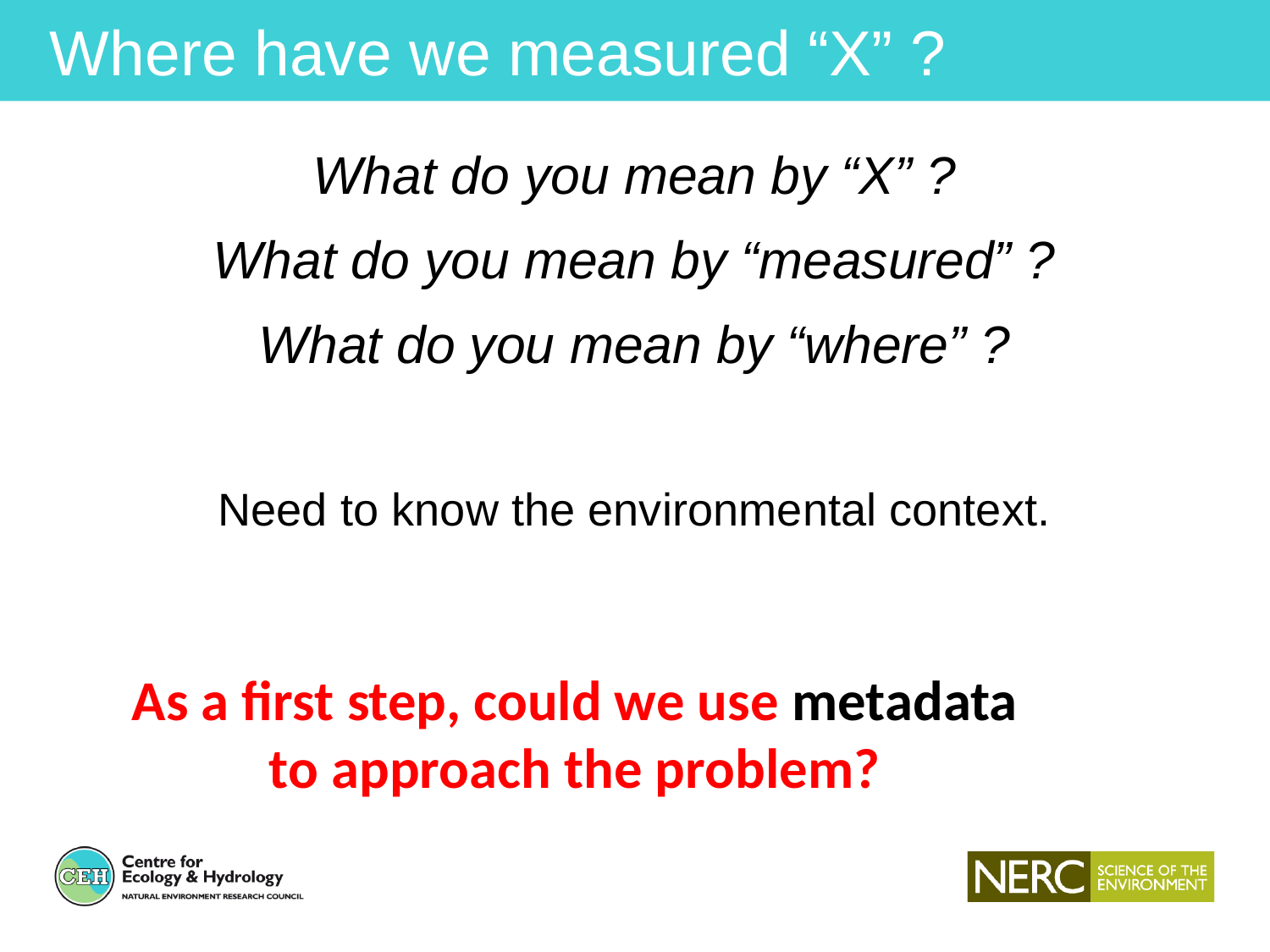

Where have we measured “X” ?
What do you mean by “X” ?
What do you mean by “measured” ?
What do you mean by “where” ?

Need to know the environmental context.
As a first step, could we use metadata
to approach the problem?